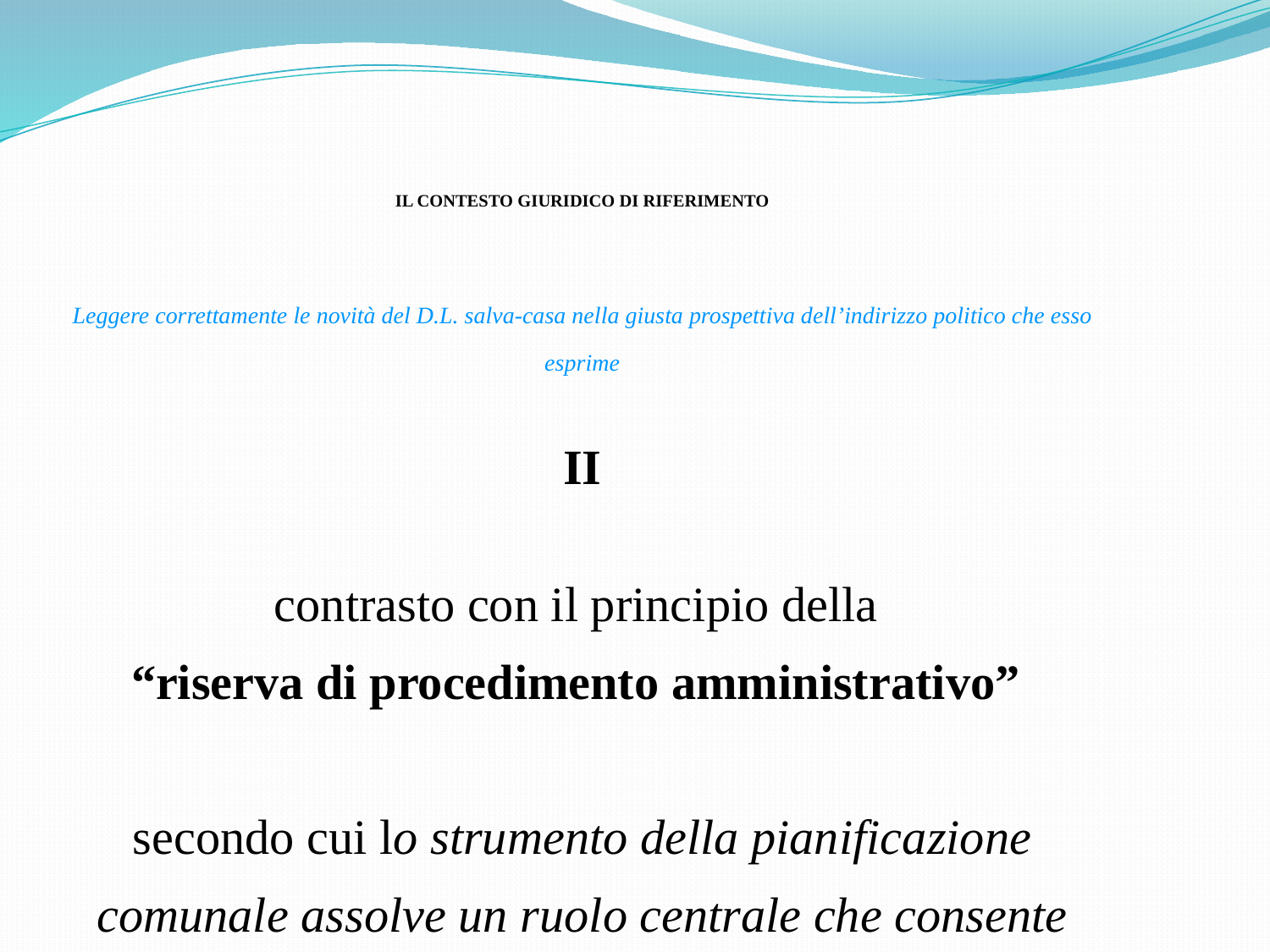

IL CONTESTO GIURIDICO DI RIFERIMENTO

Leggere correttamente le novità del D.L. salva-casa nella giusta prospettiva dell’indirizzo politico che esso esprime

II

contrasto con il principio della
“riserva di procedimento amministrativo”

secondo cui lo strumento della pianificazione comunale assolve un ruolo centrale che consente all’amministrazione di bilanciare la pluralità di interessi sul territorio

(cfr. C. Cost. 179/20219 e 177/2021).